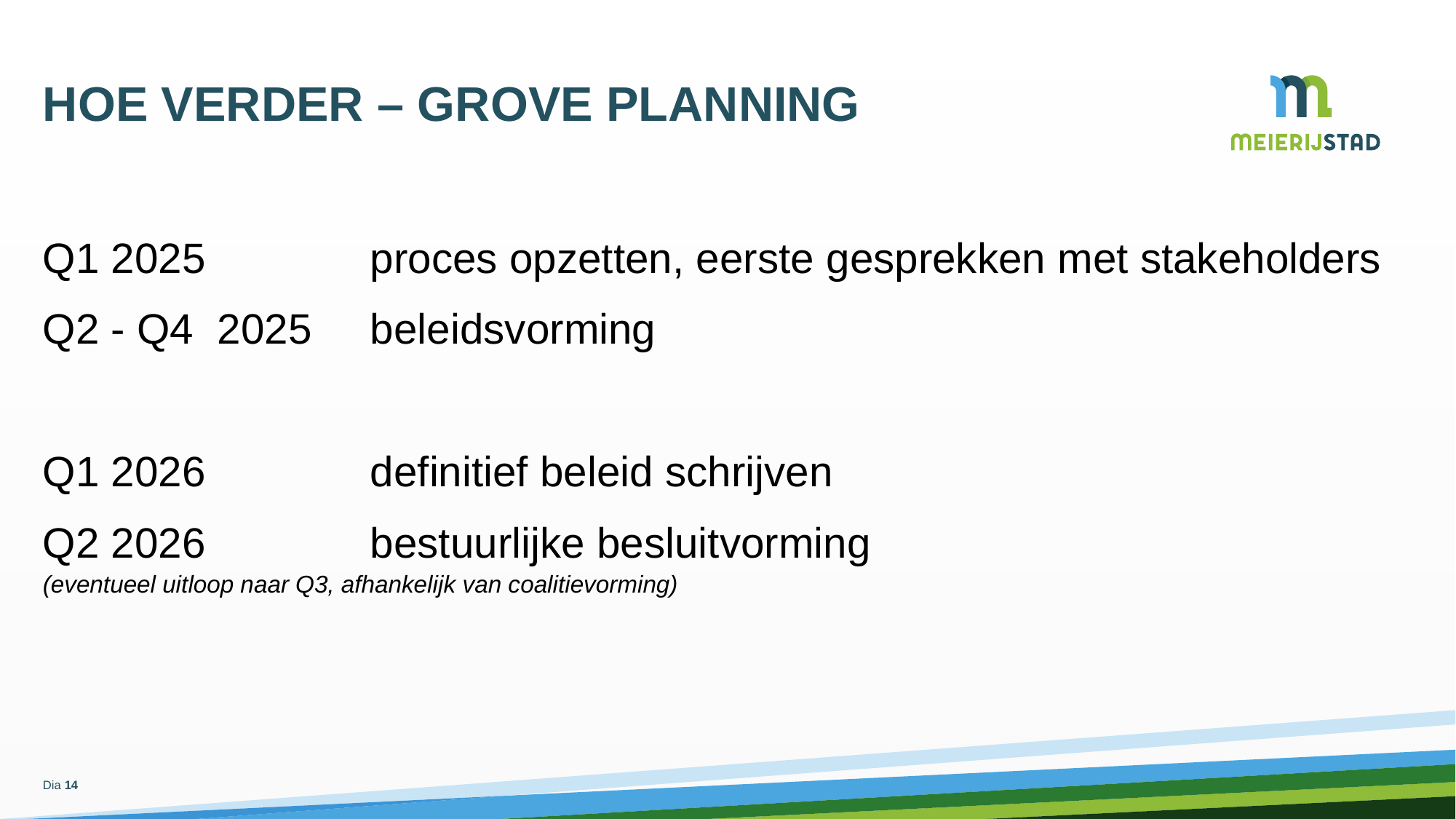

# Hoe verder – grove planning
Q1 2025		proces opzetten, eerste gesprekken met stakeholders
Q2 - Q4  2025	beleidsvorming

Q1 2026		definitief beleid schrijven
Q2 2026 		bestuurlijke besluitvorming
(eventueel uitloop naar Q3, afhankelijk van coalitievorming)

Dia 14